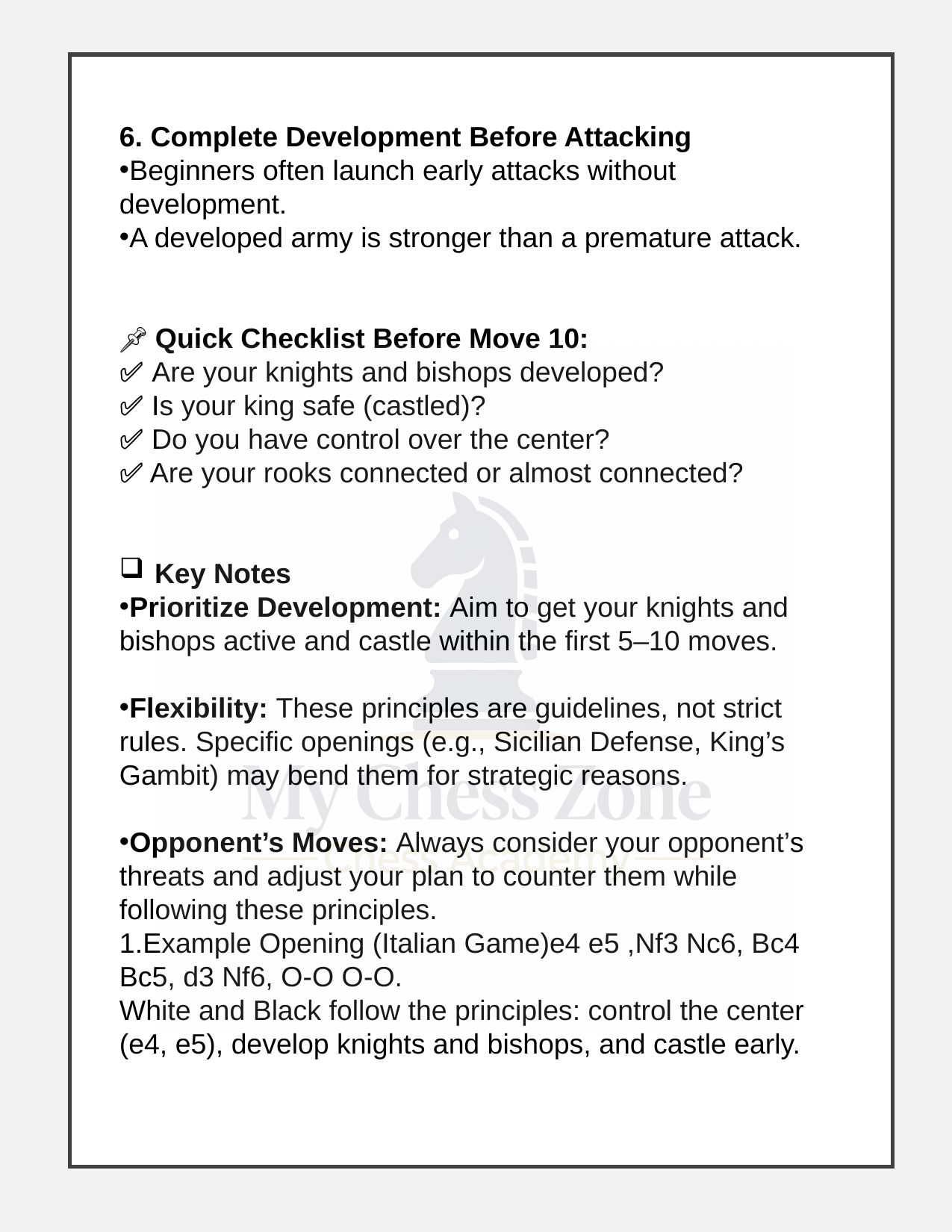

#
6. Complete Development Before Attacking
Beginners often launch early attacks without development.
A developed army is stronger than a premature attack.

📌 Quick Checklist Before Move 10:
✅ Are your knights and bishops developed?
✅ Is your king safe (castled)?
✅ Do you have control over the center?
✅ Are your rooks connected or almost connected?

Key Notes
Prioritize Development: Aim to get your knights and bishops active and castle within the first 5–10 moves.

Flexibility: These principles are guidelines, not strict rules. Specific openings (e.g., Sicilian Defense, King’s Gambit) may bend them for strategic reasons.

Opponent’s Moves: Always consider your opponent’s threats and adjust your plan to counter them while following these principles.
Example Opening (Italian Game)e4 e5 ,Nf3 Nc6, Bc4 Bc5, d3 Nf6, O-O O-O.
White and Black follow the principles: control the center (e4, e5), develop knights and bishops, and castle early.